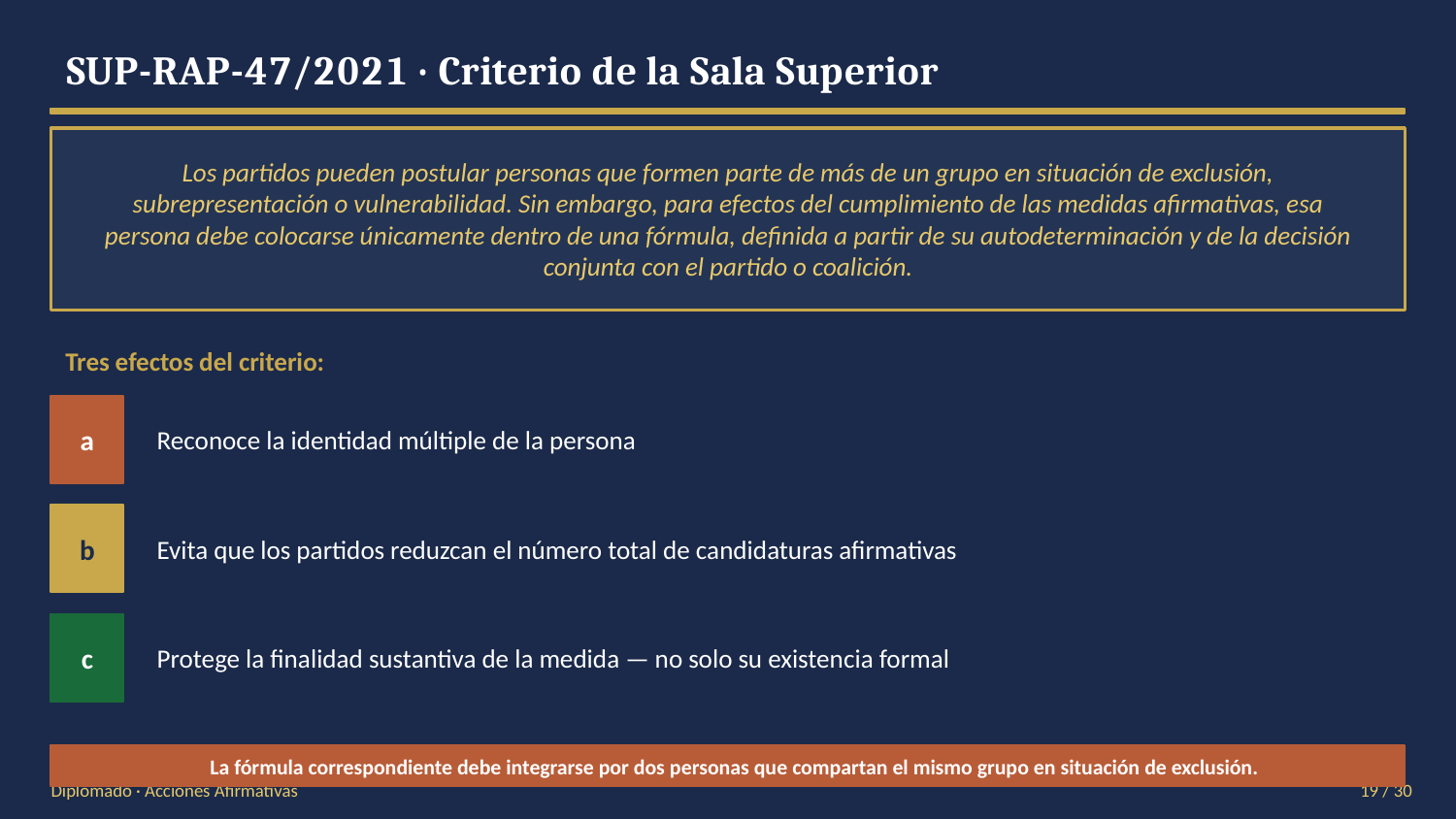

SUP-RAP-47/2021 · Criterio de la Sala Superior

Los partidos pueden postular personas que formen parte de más de un grupo en situación de exclusión, subrepresentación o vulnerabilidad. Sin embargo, para efectos del cumplimiento de las medidas afirmativas, esa persona debe colocarse únicamente dentro de una fórmula, definida a partir de su autodeterminación y de la decisión conjunta con el partido o coalición.
Tres efectos del criterio:

a
Reconoce la identidad múltiple de la persona

b
Evita que los partidos reduzcan el número total de candidaturas afirmativas

c
Protege la finalidad sustantiva de la medida — no solo su existencia formal

La fórmula correspondiente debe integrarse por dos personas que compartan el mismo grupo en situación de exclusión.
Diplomado · Acciones Afirmativas
19 / 30